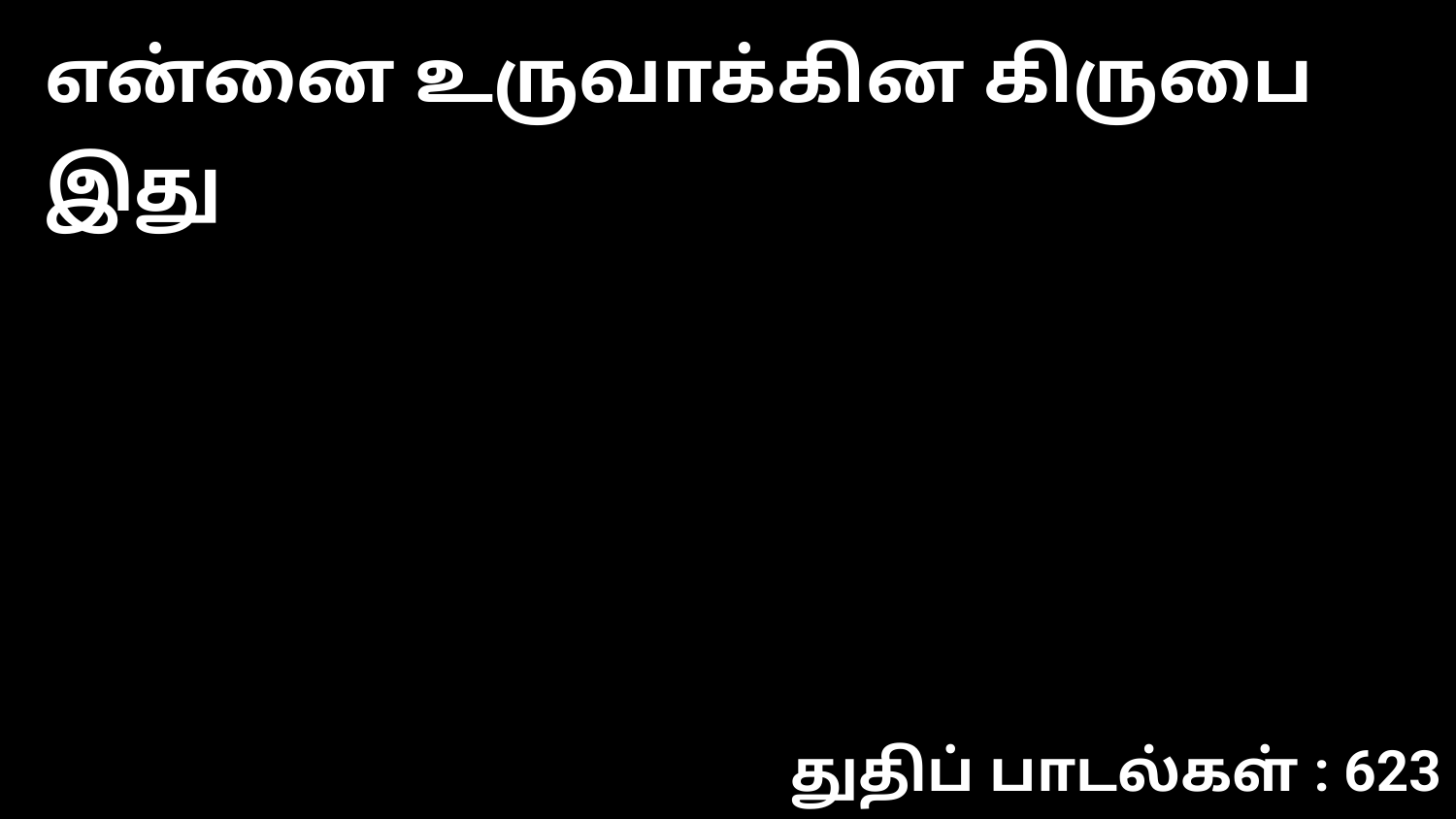

என்னை உருவாக்கின கிருபை இது
துதிப் பாடல்கள் : 623